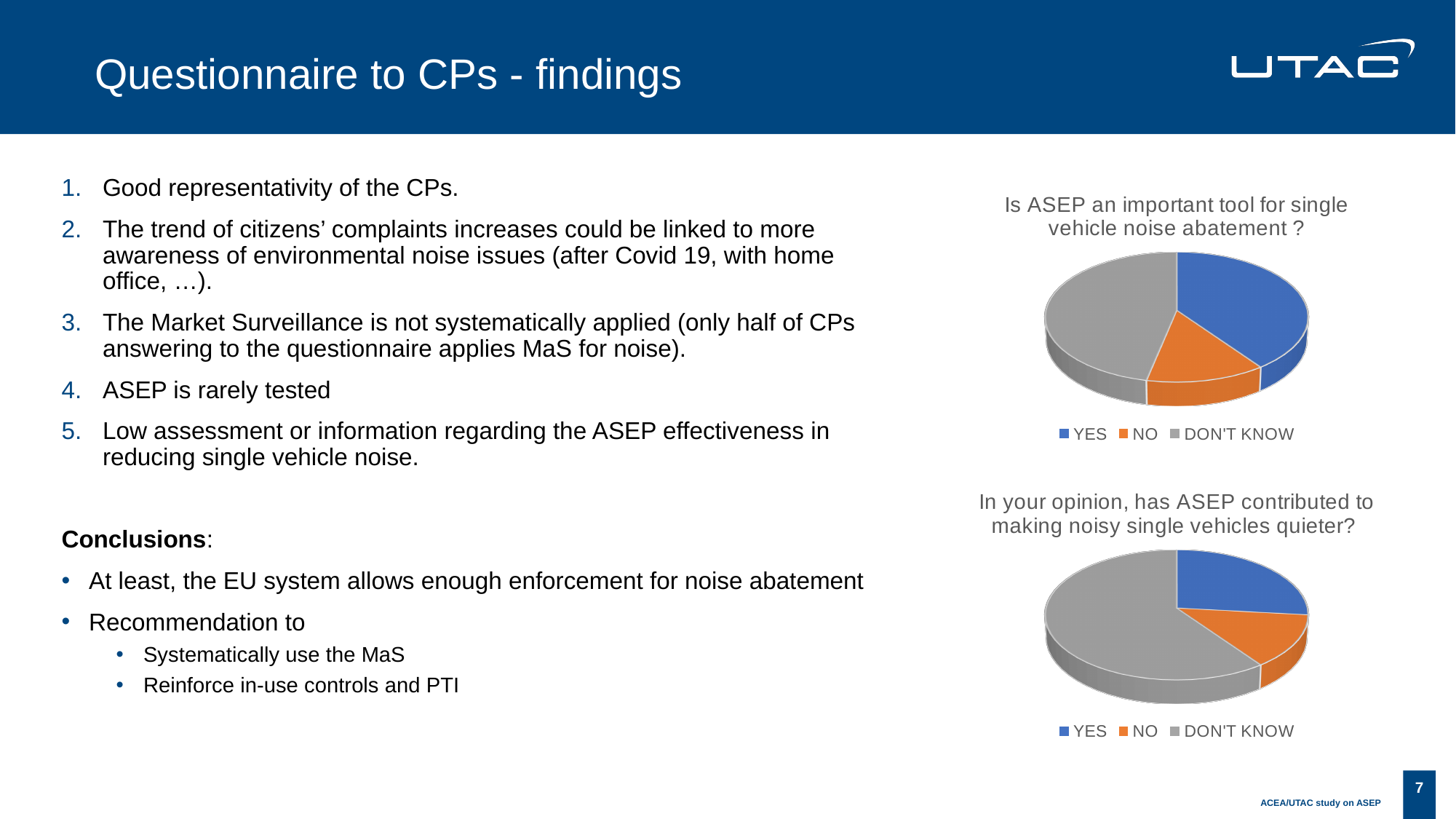

# Questionnaire to CPs - findings
Good representativity of the CPs.
The trend of citizens’ complaints increases could be linked to more awareness of environmental noise issues (after Covid 19, with home office, …).
The Market Surveillance is not systematically applied (only half of CPs answering to the questionnaire applies MaS for noise).
ASEP is rarely tested
Low assessment or information regarding the ASEP effectiveness in reducing single vehicle noise.

Conclusions:
At least, the EU system allows enough enforcement for noise abatement
Recommendation to
Systematically use the MaS
Reinforce in-use controls and PTI

[unsupported chart]

[unsupported chart]

7
ACEA/UTAC study on ASEP